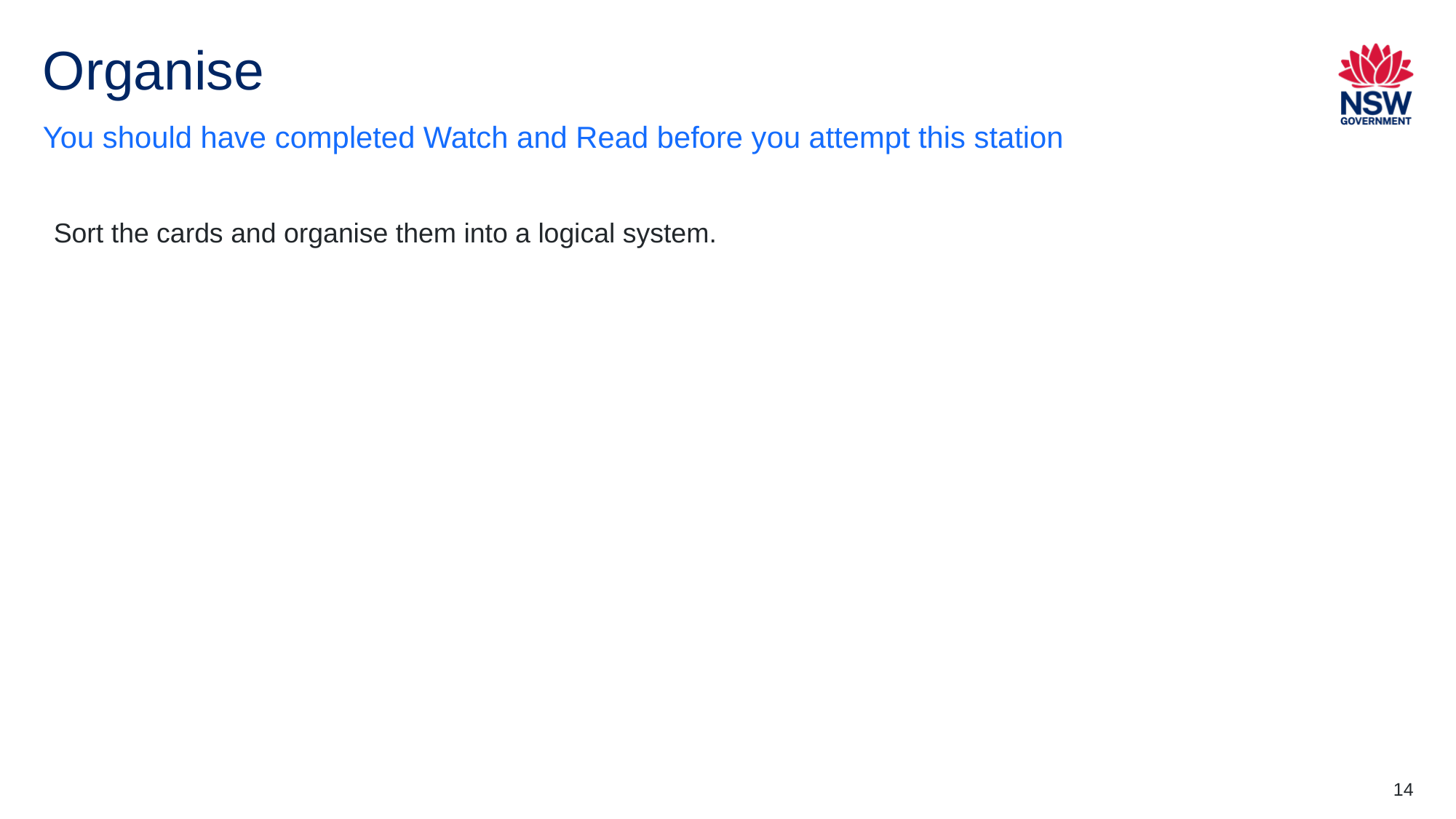

# Organise
You should have completed Watch and Read before you attempt this station
Sort the cards and organise them into a logical system.​
14